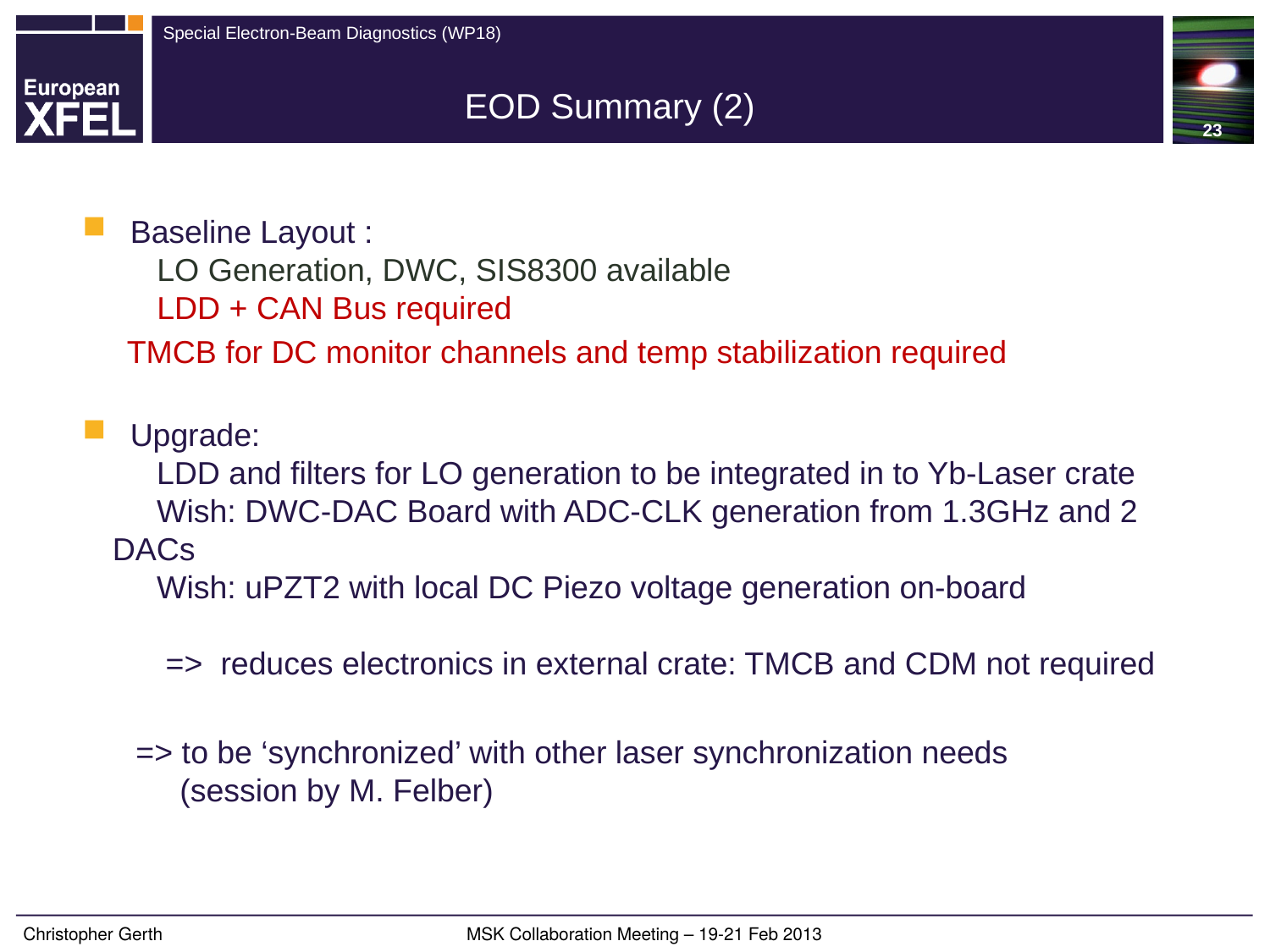

23
# EOD Summary (2)
  Baseline Layout :
     LO Generation, DWC, SIS8300 available
     LDD + CAN Bus required
     TMCB for DC monitor channels and temp stabilization required
  Upgrade:
     LDD and filters for LO generation to be integrated in to Yb-Laser crate
     Wish: DWC-DAC Board with ADC-CLK generation from 1.3GHz and 2 DACs
     Wish: uPZT2 with local DC Piezo voltage generation on-board
      =>  reduces electronics in external crate: TMCB and CDM not required

      => to be ‘synchronized’ with other laser synchronization needs
           (session by M. Felber)